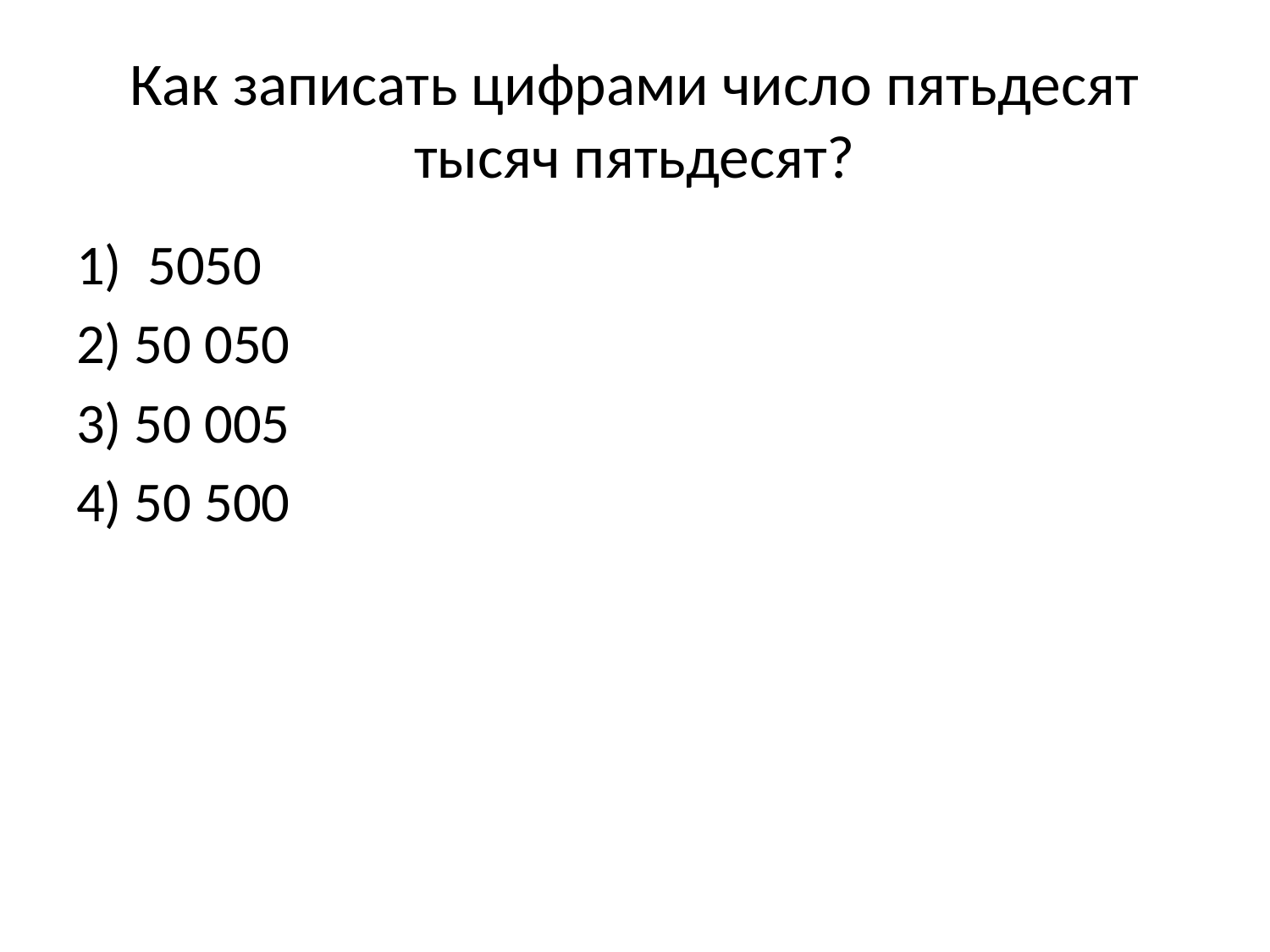

# Как записать цифрами число пятьдесят тысяч пятьдесят?
5050
2) 50 050
3) 50 005
4) 50 500